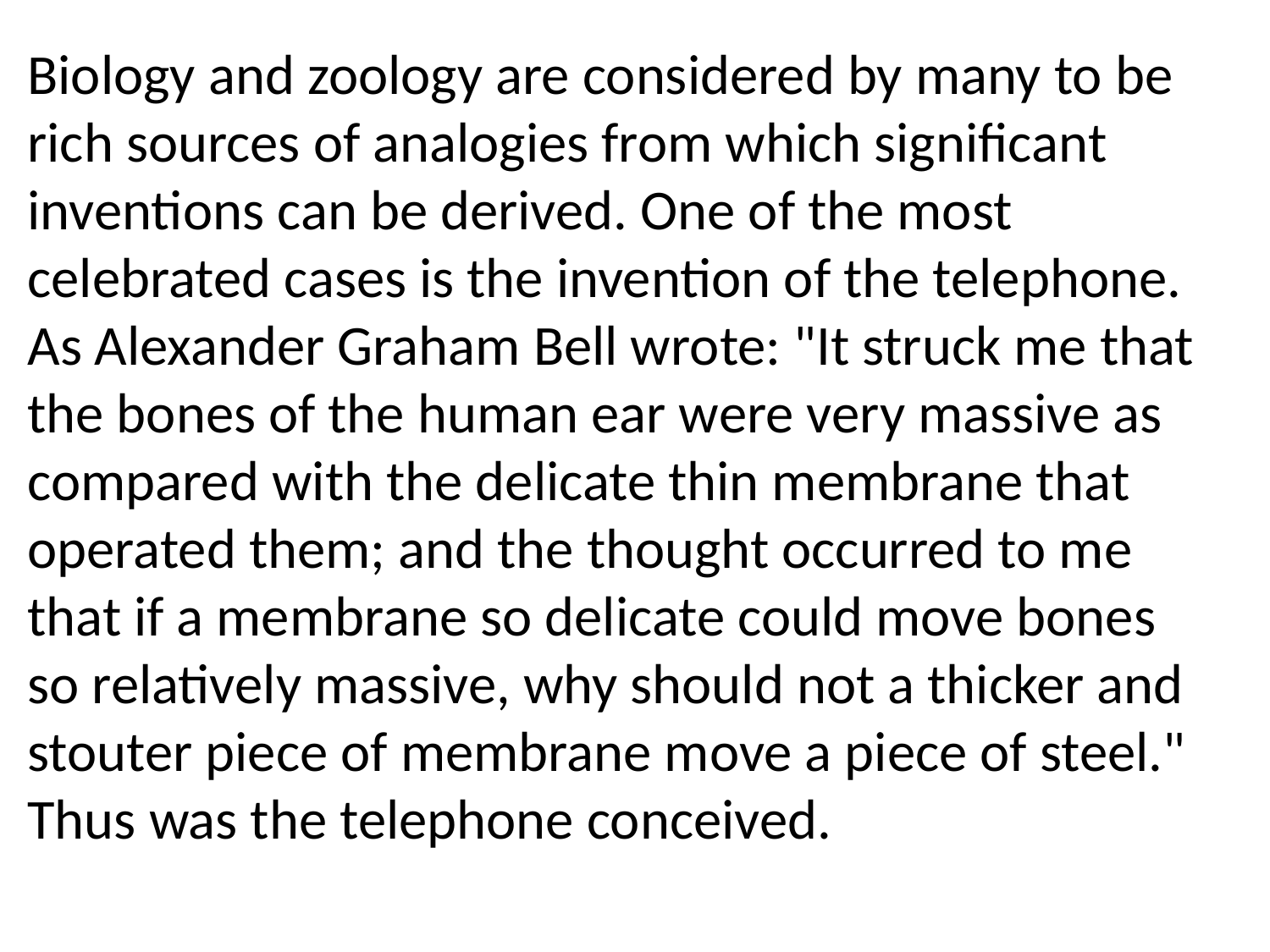

Biology and zoology are considered by many to be rich sources of analogies from which significant inventions can be derived. One of the most celebrated cases is the invention of the telephone. As Alexander Graham Bell wrote: "It struck me that the bones of the human ear were very massive as compared with the delicate thin membrane that operated them; and the thought occurred to me that if a membrane so delicate could move bones so relatively massive, why should not a thicker and stouter piece of membrane move a piece of steel." Thus was the telephone conceived.